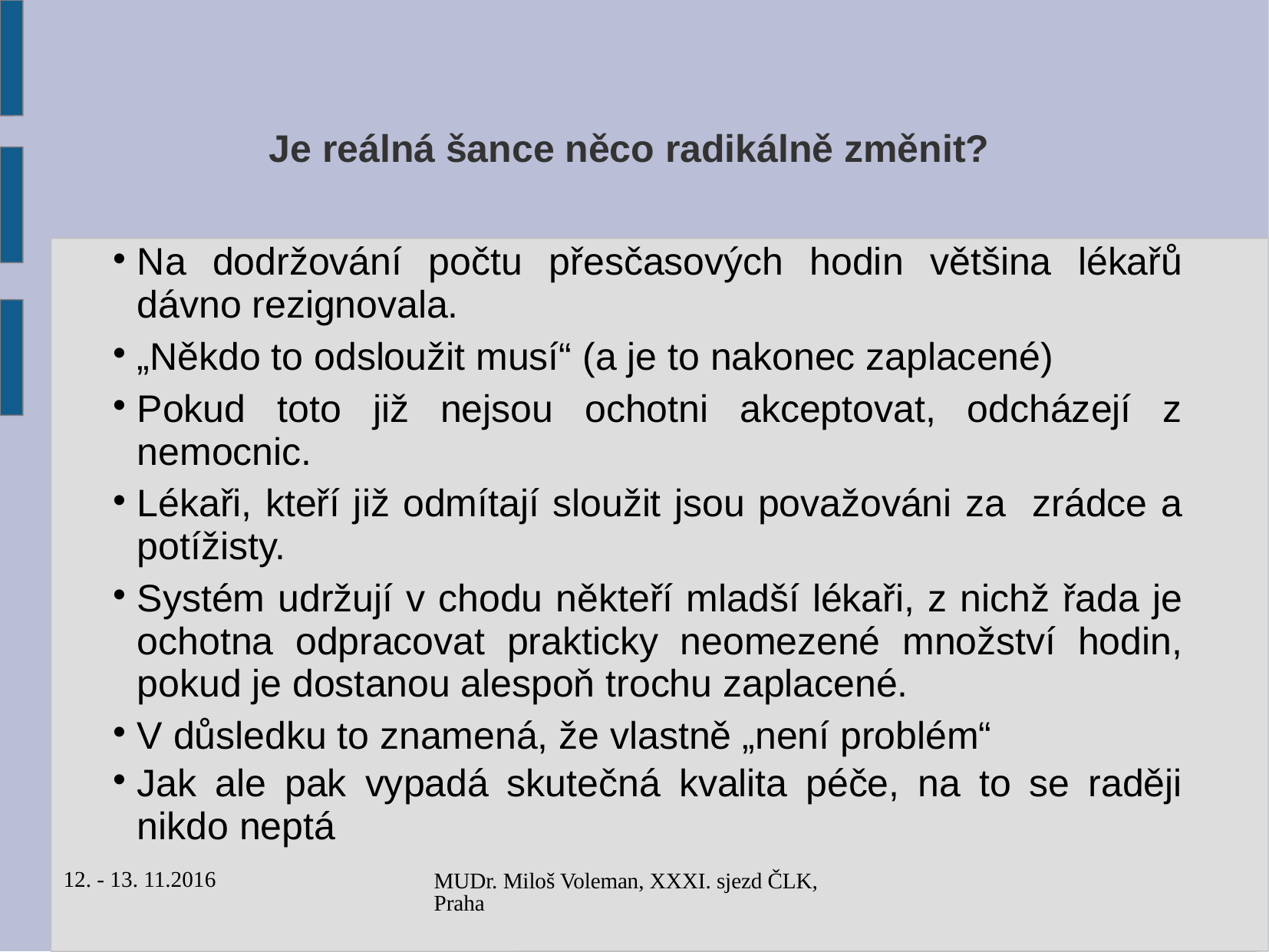

# Je reálná šance něco radikálně změnit?
Na dodržování počtu přesčasových hodin většina lékařů dávno rezignovala.
„Někdo to odsloužit musí“ (a je to nakonec zaplacené)
Pokud toto již nejsou ochotni akceptovat, odcházejí z nemocnic.
Lékaři, kteří již odmítají sloužit jsou považováni za  zrádce a potížisty.
Systém udržují v chodu někteří mladší lékaři, z nichž řada je ochotna odpracovat prakticky neomezené množství hodin, pokud je dostanou alespoň trochu zaplacené.
V důsledku to znamená, že vlastně „není problém“
Jak ale pak vypadá skutečná kvalita péče, na to se raději nikdo neptá
12. - 13. 11.2016
MUDr. Miloš Voleman, XXXI. sjezd ČLK, Praha